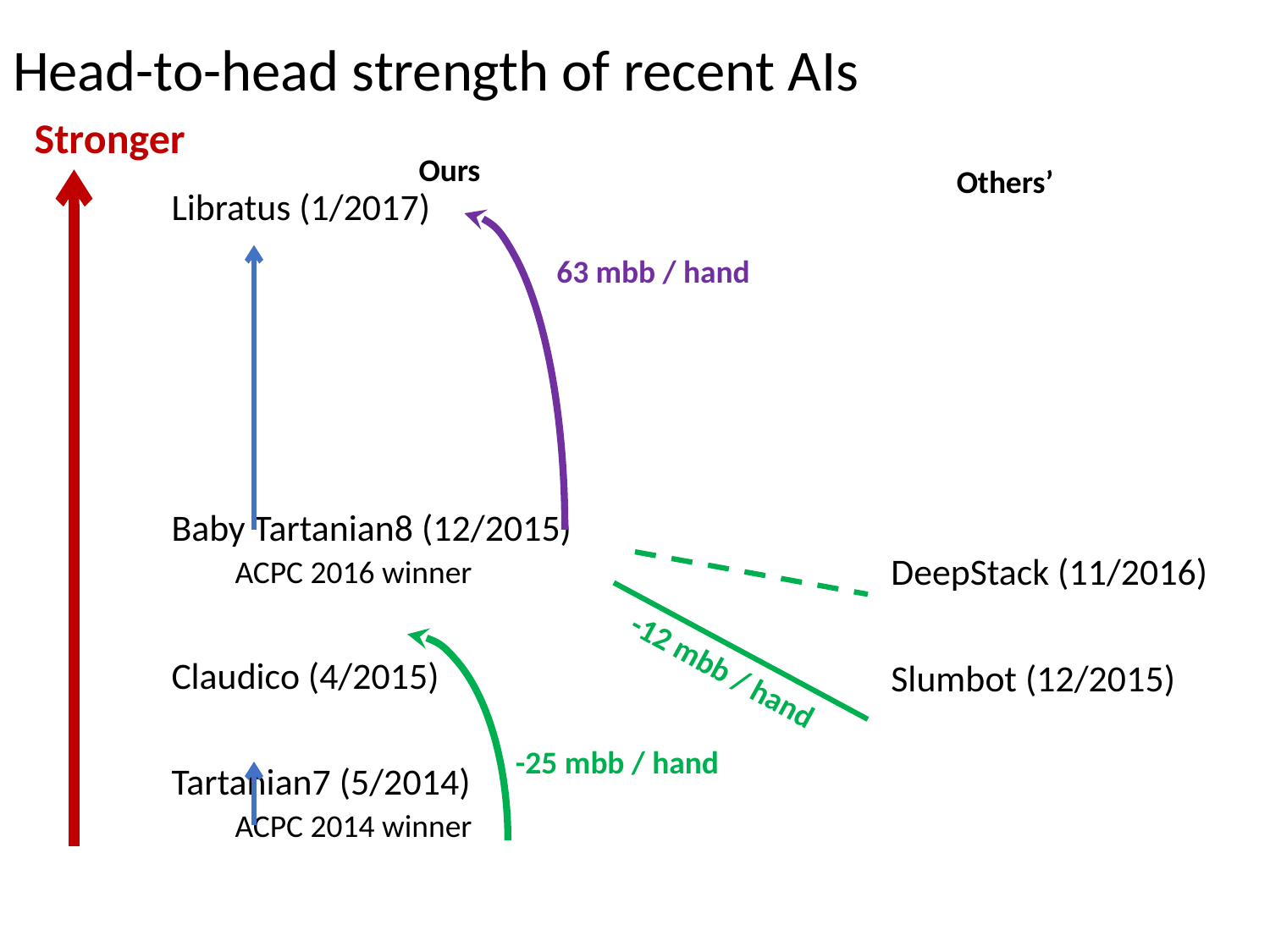

# Head-to-head strength of recent AIs
Stronger
Ours
Others’
Libratus (1/2017)

Baby Tartanian8 (12/2015)
ACPC 2016 winner

Claudico (4/2015)

Tartanian7 (5/2014)
ACPC 2014 winner

DeepStack (11/2016)

Slumbot (12/2015)
63 mbb / hand

-12 mbb / hand
-25 mbb / hand